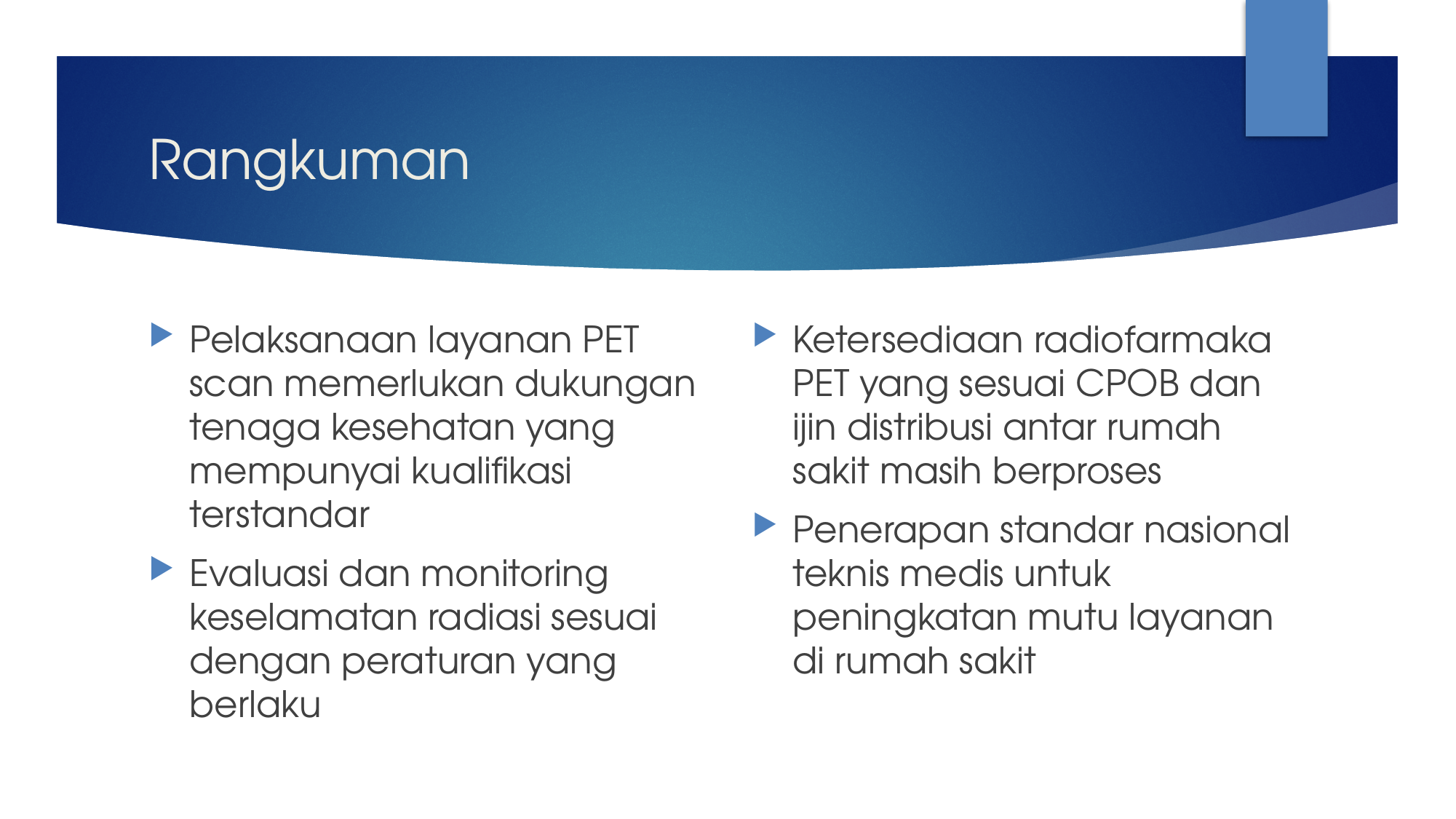

# Rangkuman
Pelaksanaan layanan PET scan memerlukan dukungan tenaga kesehatan yang mempunyai kualifikasi terstandar
Evaluasi dan monitoring keselamatan radiasi sesuai dengan peraturan yang berlaku
Ketersediaan radiofarmaka PET yang sesuai CPOB dan ijin distribusi antar rumah sakit masih berproses
Penerapan standar nasional teknis medis untuk peningkatan mutu layanan di rumah sakit